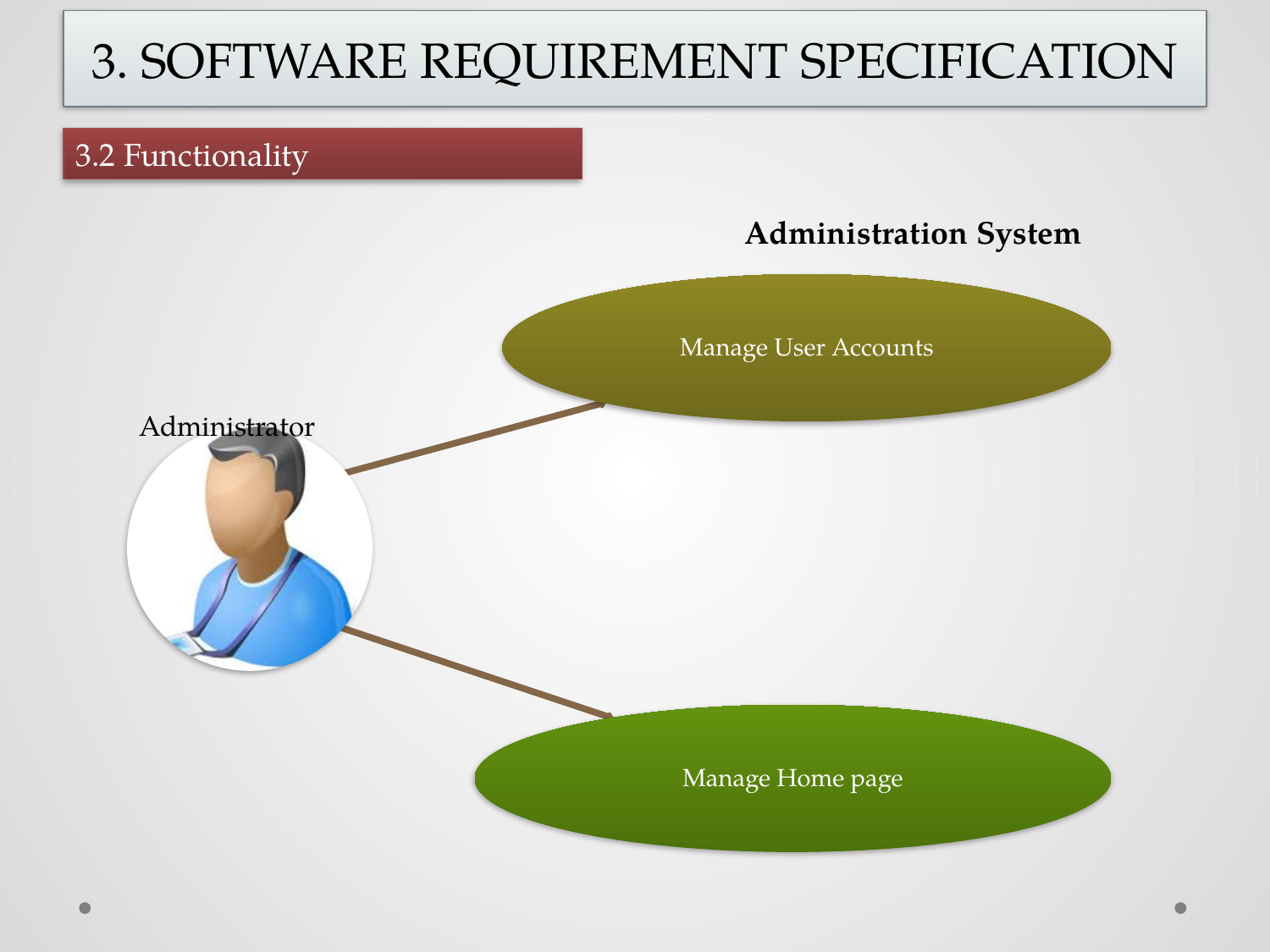

3. Software Requirement Specification
3.2 Functionality
Administration System
Manage User Accounts
Manage Home page
Administrator